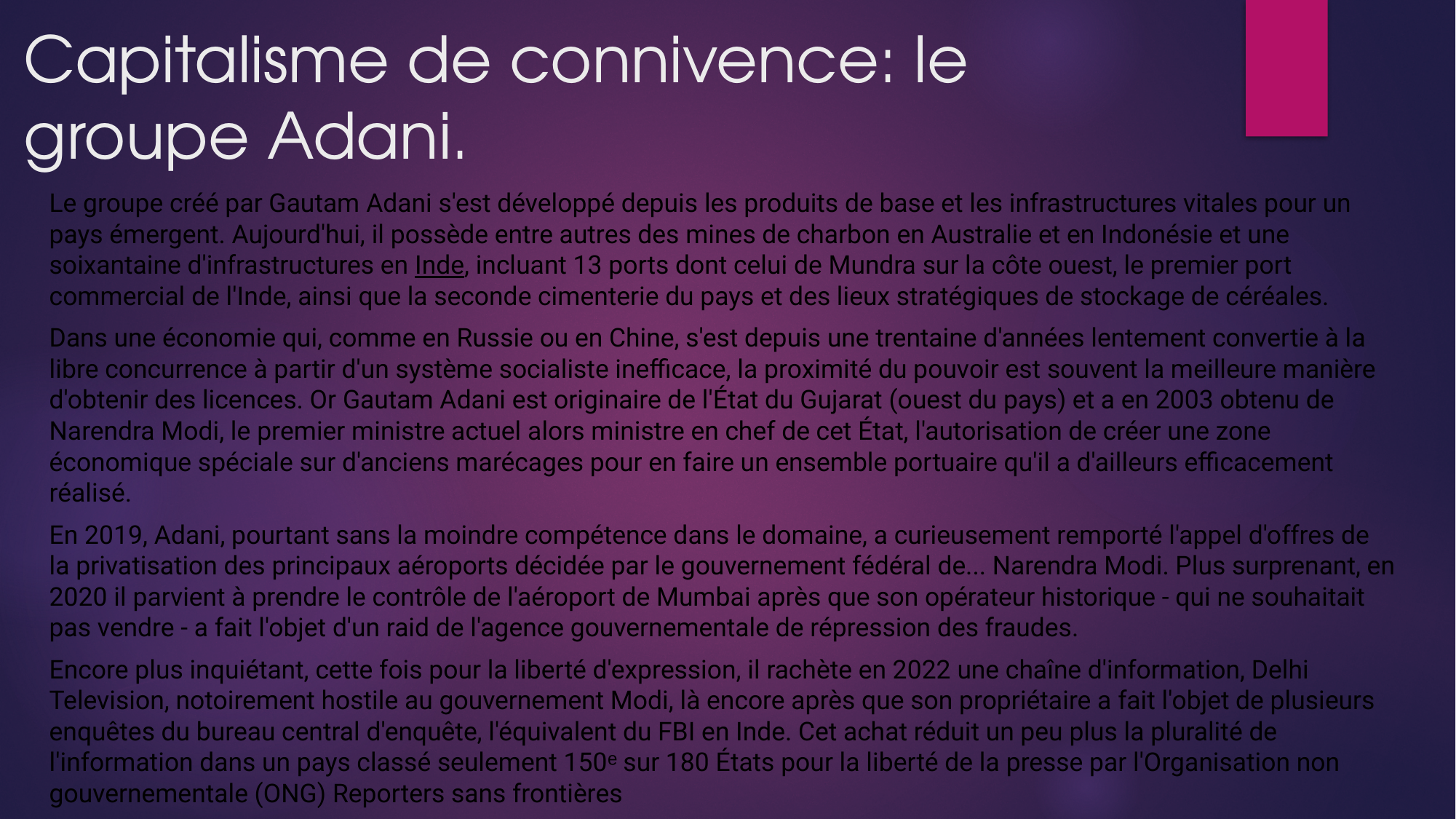

# Capitalisme de connivence: le groupe Adani.
Le groupe créé par Gautam Adani s'est développé depuis les produits de base et les infrastructures vitales pour un pays émergent. Aujourd'hui, il possède entre autres des mines de charbon en Australie et en Indonésie et une soixantaine d'infrastructures en Inde, incluant 13 ports dont celui de Mundra sur la côte ouest, le premier port commercial de l'Inde, ainsi que la seconde cimenterie du pays et des lieux stratégiques de stockage de céréales.
Dans une économie qui, comme en Russie ou en Chine, s'est depuis une trentaine d'années lentement convertie à la libre concurrence à partir d'un système socialiste inefficace, la proximité du pouvoir est souvent la meilleure manière d'obtenir des licences. Or Gautam Adani est originaire de l'État du Gujarat (ouest du pays) et a en 2003 obtenu de Narendra Modi, le premier ministre actuel alors ministre en chef de cet État, l'autorisation de créer une zone économique spéciale sur d'anciens marécages pour en faire un ensemble portuaire qu'il a d'ailleurs efficacement réalisé.
En 2019, Adani, pourtant sans la moindre compétence dans le domaine, a curieusement remporté l'appel d'offres de la privatisation des principaux aéroports décidée par le gouvernement fédéral de... Narendra Modi. Plus surprenant, en 2020 il parvient à prendre le contrôle de l'aéroport de Mumbai après que son opérateur historique - qui ne souhaitait pas vendre - a fait l'objet d'un raid de l'agence gouvernementale de répression des fraudes.
Encore plus inquiétant, cette fois pour la liberté d'expression, il rachète en 2022 une chaîne d'information, Delhi Television, notoirement hostile au gouvernement Modi, là encore après que son propriétaire a fait l'objet de plusieurs enquêtes du bureau central d'enquête, l'équivalent du FBI en Inde. Cet achat réduit un peu plus la pluralité de l'information dans un pays classé seulement 150ᵉ sur 180 États pour la liberté de la presse par l'Organisation non gouvernementale (ONG) Reporters sans frontières